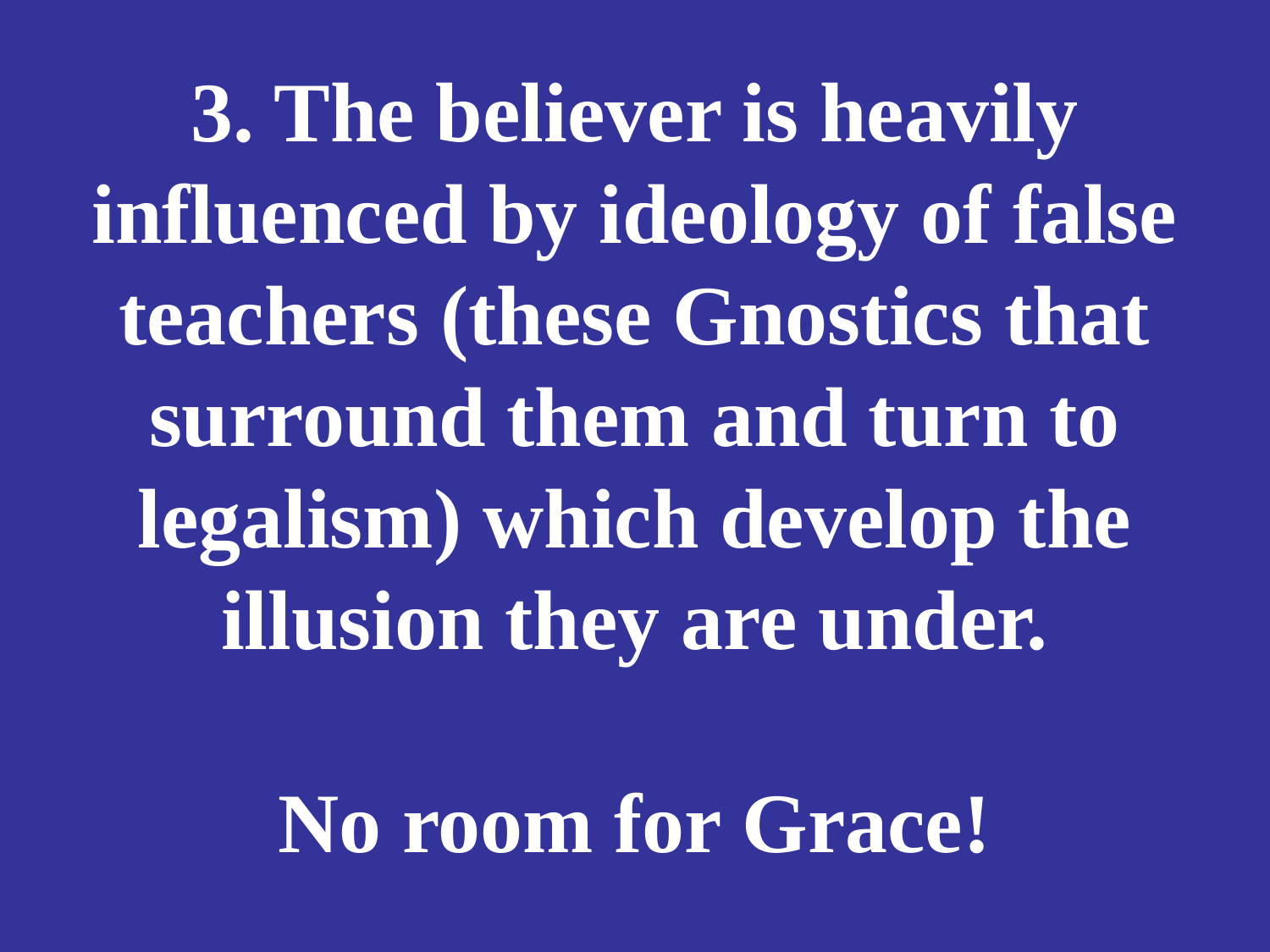

# 3. The believer is heavily influenced by ideology of false teachers (these Gnostics that surround them and turn to legalism) which develop the illusion they are under. No room for Grace!